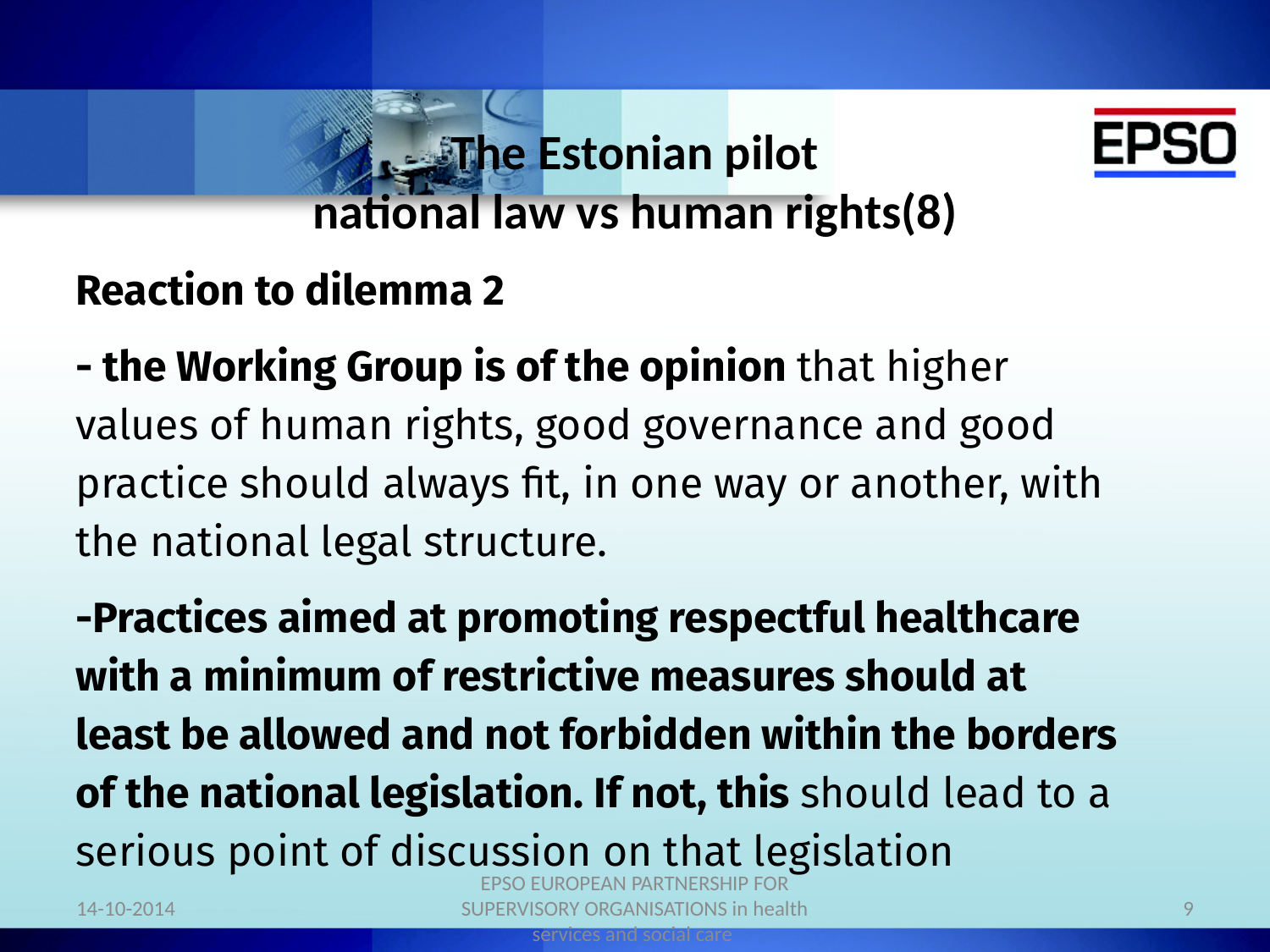

# The Estonian pilot national law vs human rights(8)
Reaction to dilemma 2
- the Working Group is of the opinion that higher values of human rights, good governance and good practice should always fit, in one way or another, with the national legal structure.
-Practices aimed at promoting respectful healthcare with a minimum of restrictive measures should at least be allowed and not forbidden within the borders of the national legislation. If not, this should lead to a serious point of discussion on that legislation

.

14-10-2014
EPSO EUROPEAN PARTNERSHIP FOR SUPERVISORY ORGANISATIONS in health services and social care
9